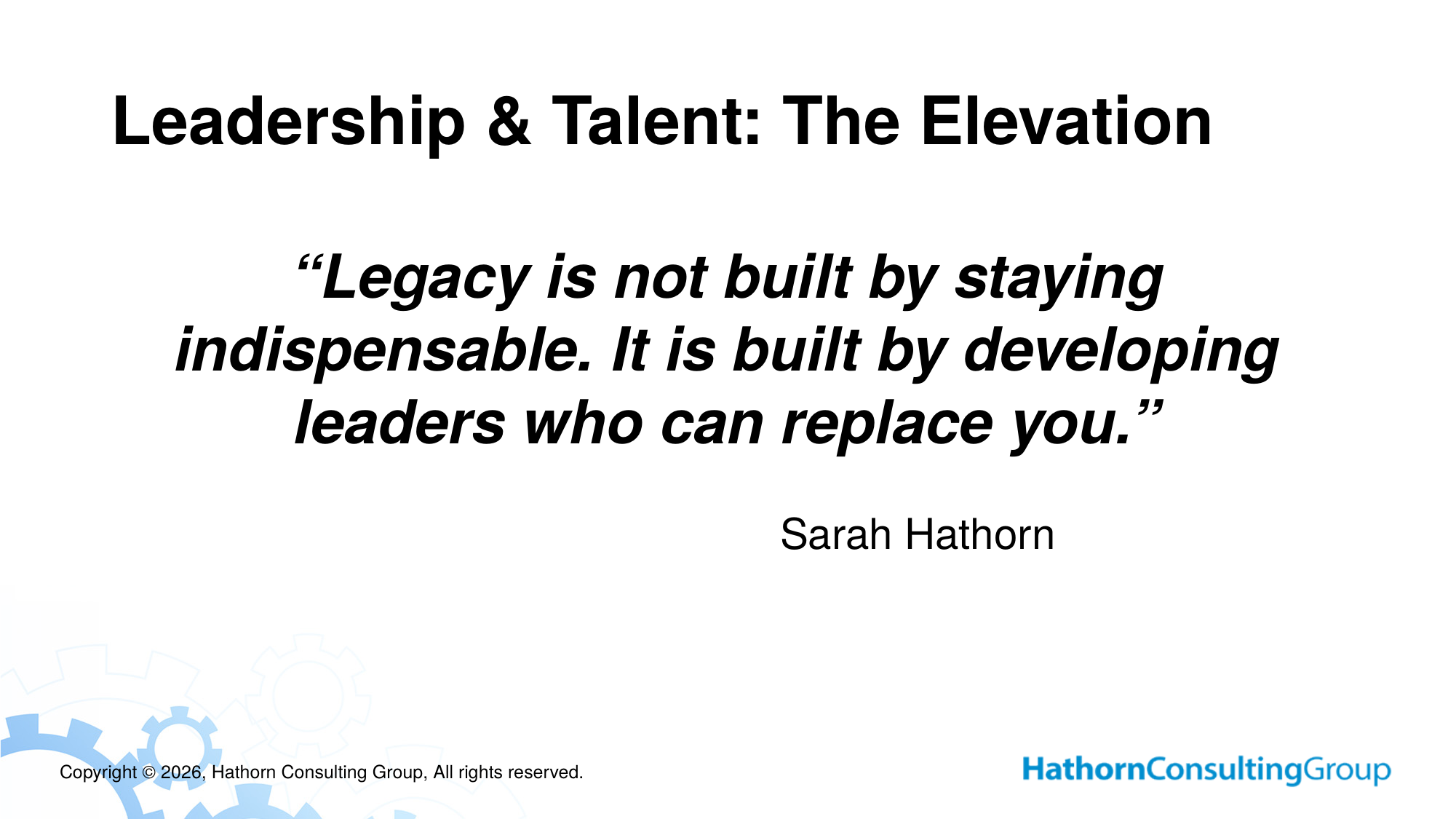

# Leadership & Talent: The Elevation
“Legacy is not built by staying indispensable. It is built by developing leaders who can replace you.”

                                                    Sarah Hathorn